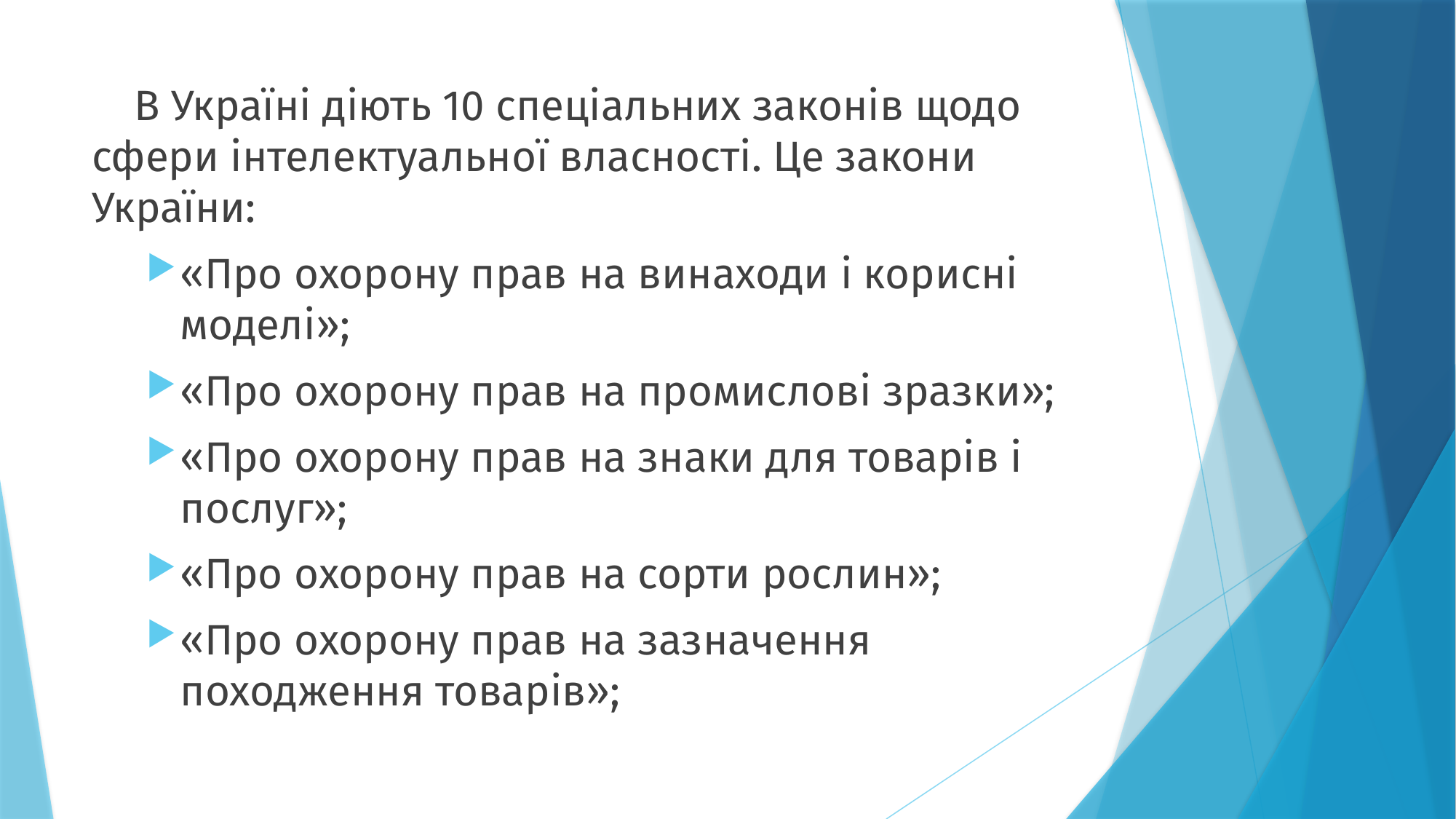

В Україні діють 10 спеціальних законів щодо сфери інтелектуальної власності. Це закони України:
«Про охорону прав на винаходи і корисні моделі»;
«Про охорону прав на промислові зразки»;
«Про охорону прав на знаки для товарів і послуг»;
«Про охорону прав на сорти рослин»;
«Про охорону прав на зазначення походження товарів»;